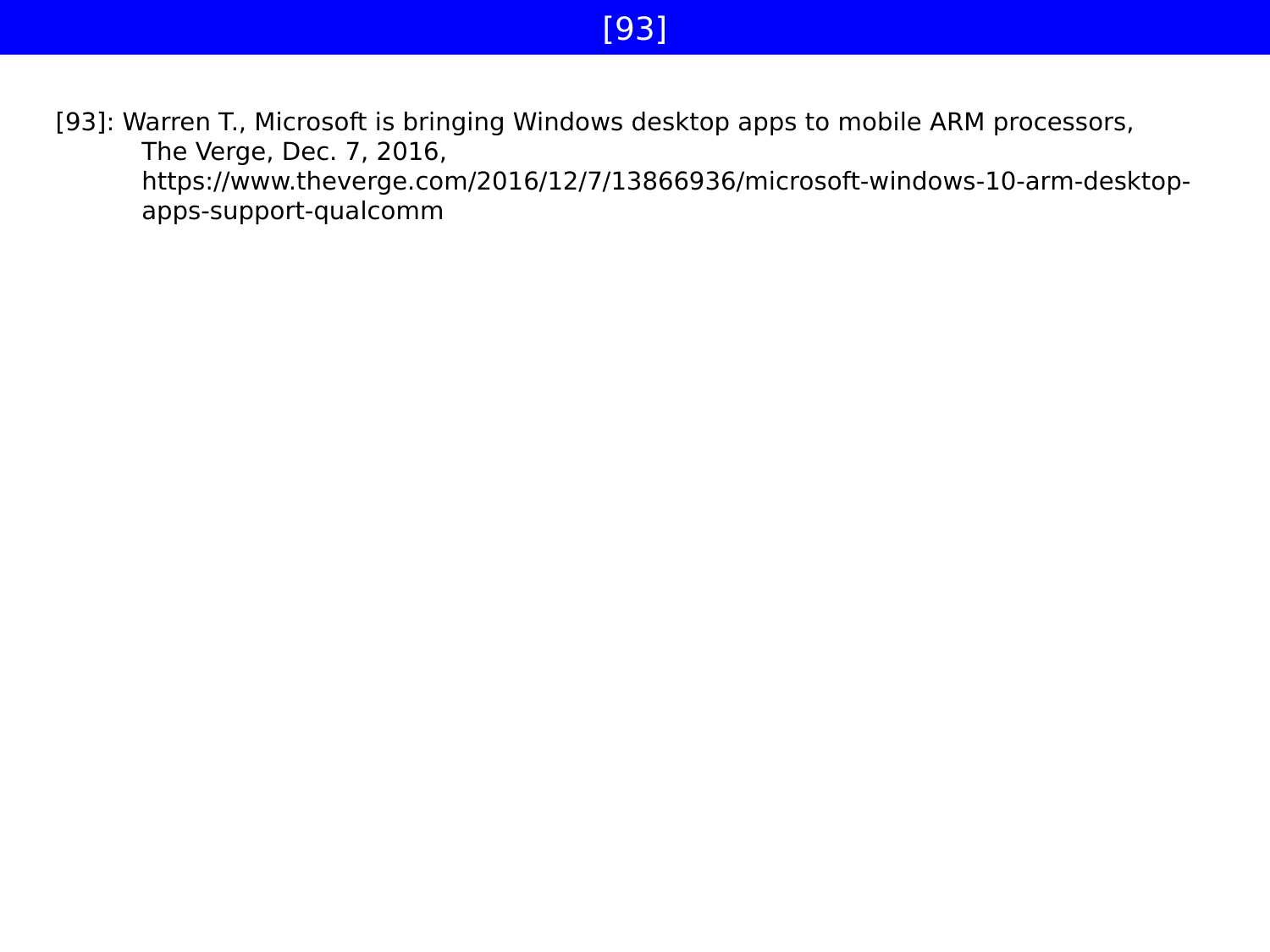

# [93]
[93]: Warren T., Microsoft is bringing Windows desktop apps to mobile ARM processors,
           The Verge, Dec. 7, 2016,
           https://www.theverge.com/2016/12/7/13866936/microsoft-windows-10-arm-desktop-
           apps-support-qualcomm